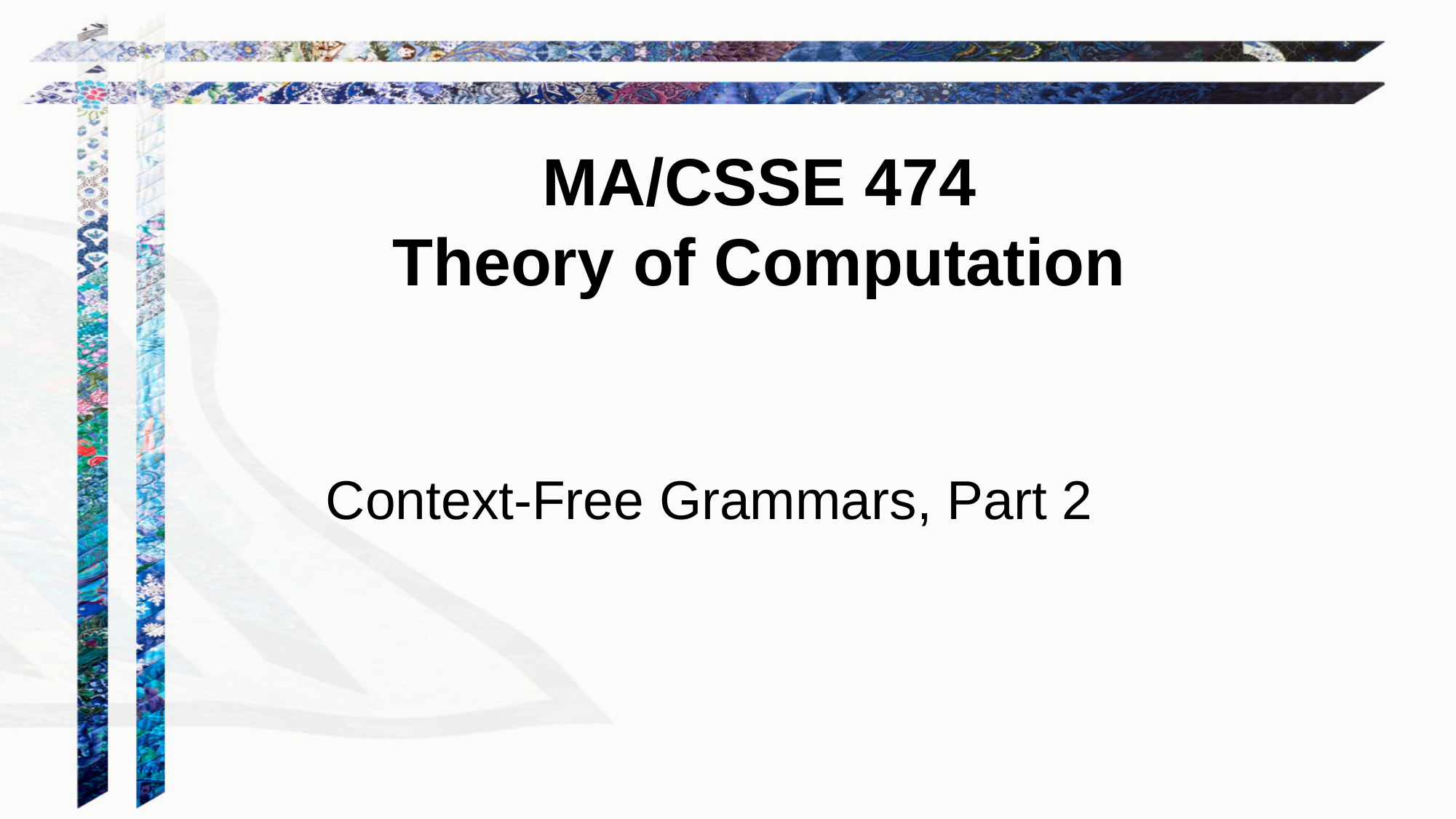

MA/CSSE 474
Theory of Computation

Context-Free Grammars, Part 2